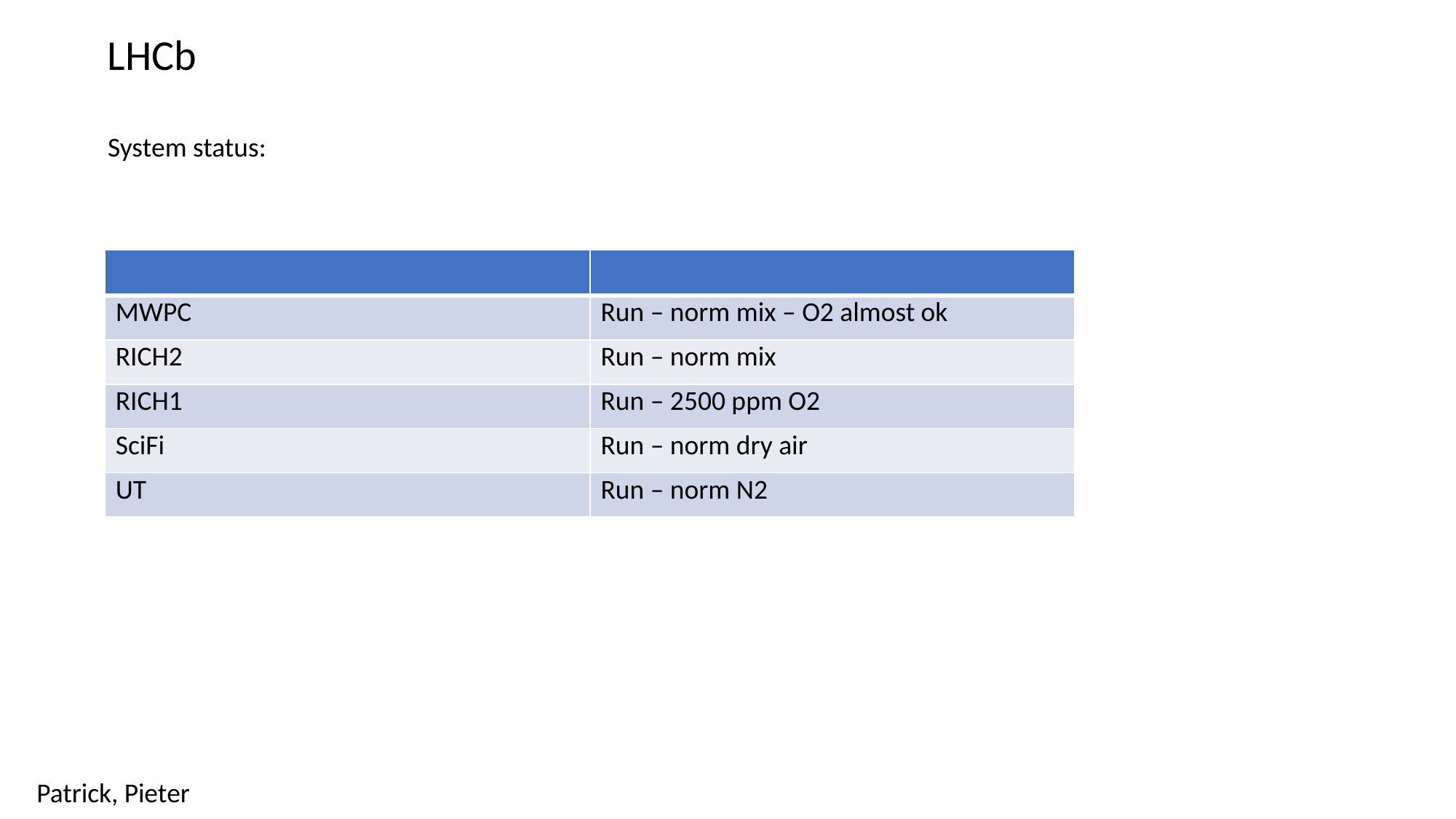

LHCb

System status:

|  |  |
| --- | --- |
| MWPC | Run – norm mix – O2 almost ok |
| RICH2 | Run – norm mix |
| RICH1 | Run – 2500 ppm O2 |
| SciFi | Run – norm dry air |
| UT | Run – norm N2 |
Patrick, Pieter